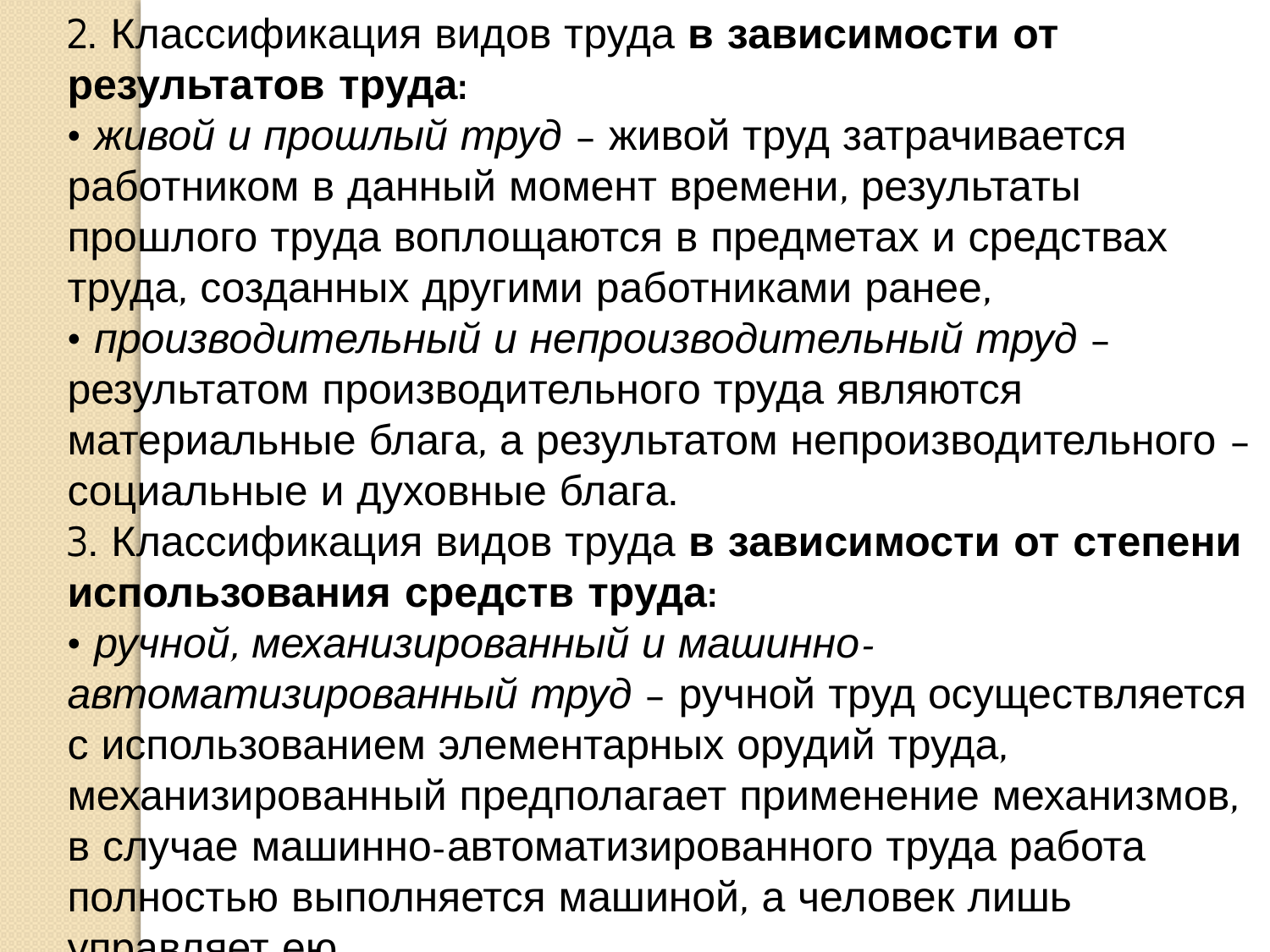

2. Классификация видов труда в зависимости от результатов труда:
• живой и прошлый труд – живой труд затрачивается работником в данный момент времени, результаты прошлого труда воплощаются в предметах и средствах труда, созданных другими работниками ранее,
• производительный и непроизводительный труд – результатом производительного труда являются материальные блага, а результатом непроизводительного – социальные и духовные блага.
3. Классификация видов труда в зависимости от степени использования средств труда:
• ручной, механизированный и машинно-автоматизированный труд – ручной труд осуществляется с использованием элементарных орудий труда, механизированный предполагает применение механизмов, в случае машинно-автоматизированного труда работа полностью выполняется машиной, а человек лишь управляет ею.